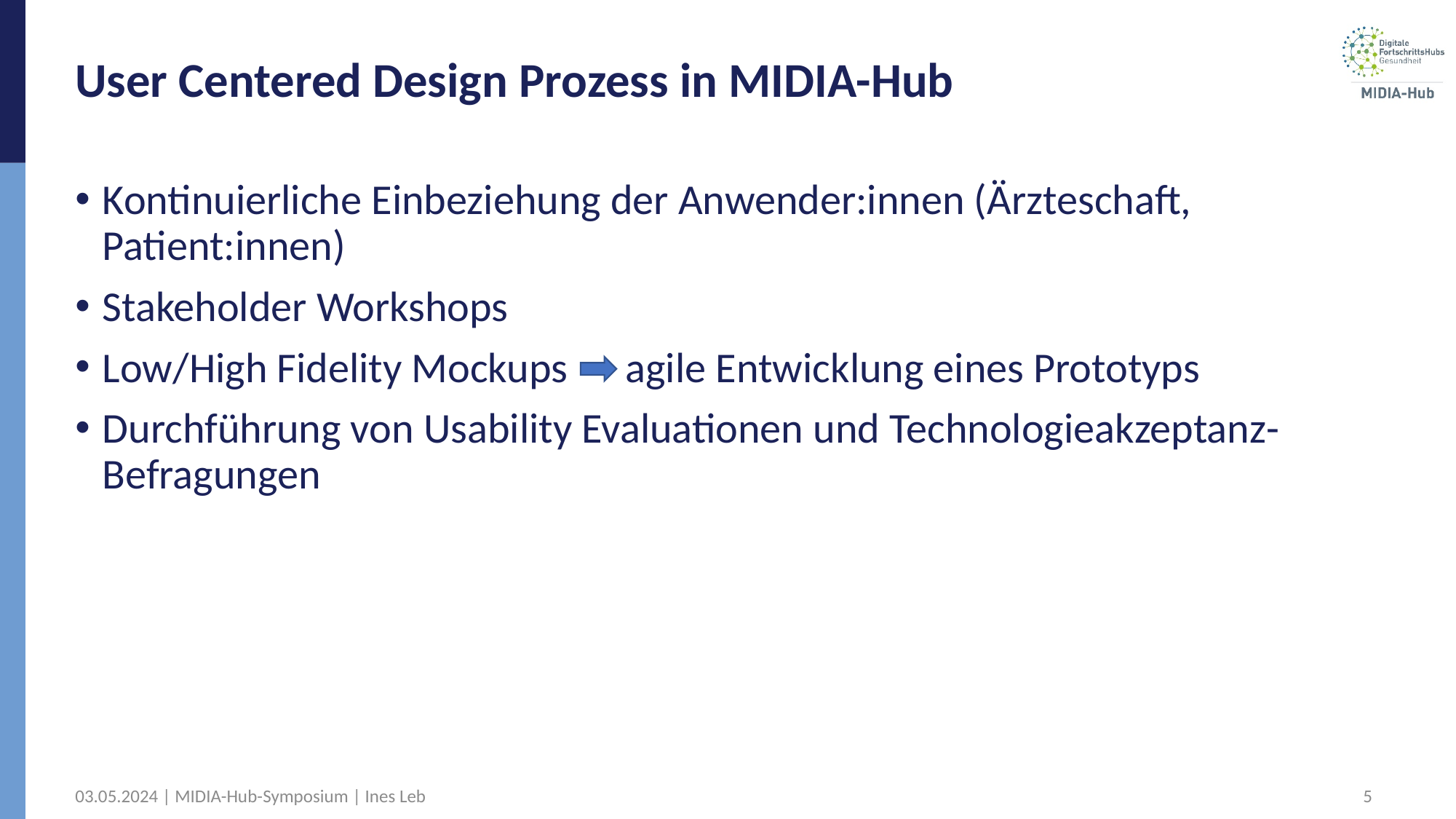

# User Centered Design Prozess in MIDIA-Hub
Kontinuierliche Einbeziehung der Anwender:innen (Ärzteschaft, Patient:innen)
Stakeholder Workshops
Low/High Fidelity Mockups      agile Entwicklung eines Prototyps
Durchführung von Usability Evaluationen und Technologieakzeptanz-Befragungen

03.05.2024 | MIDIA-Hub-Symposium | Ines Leb